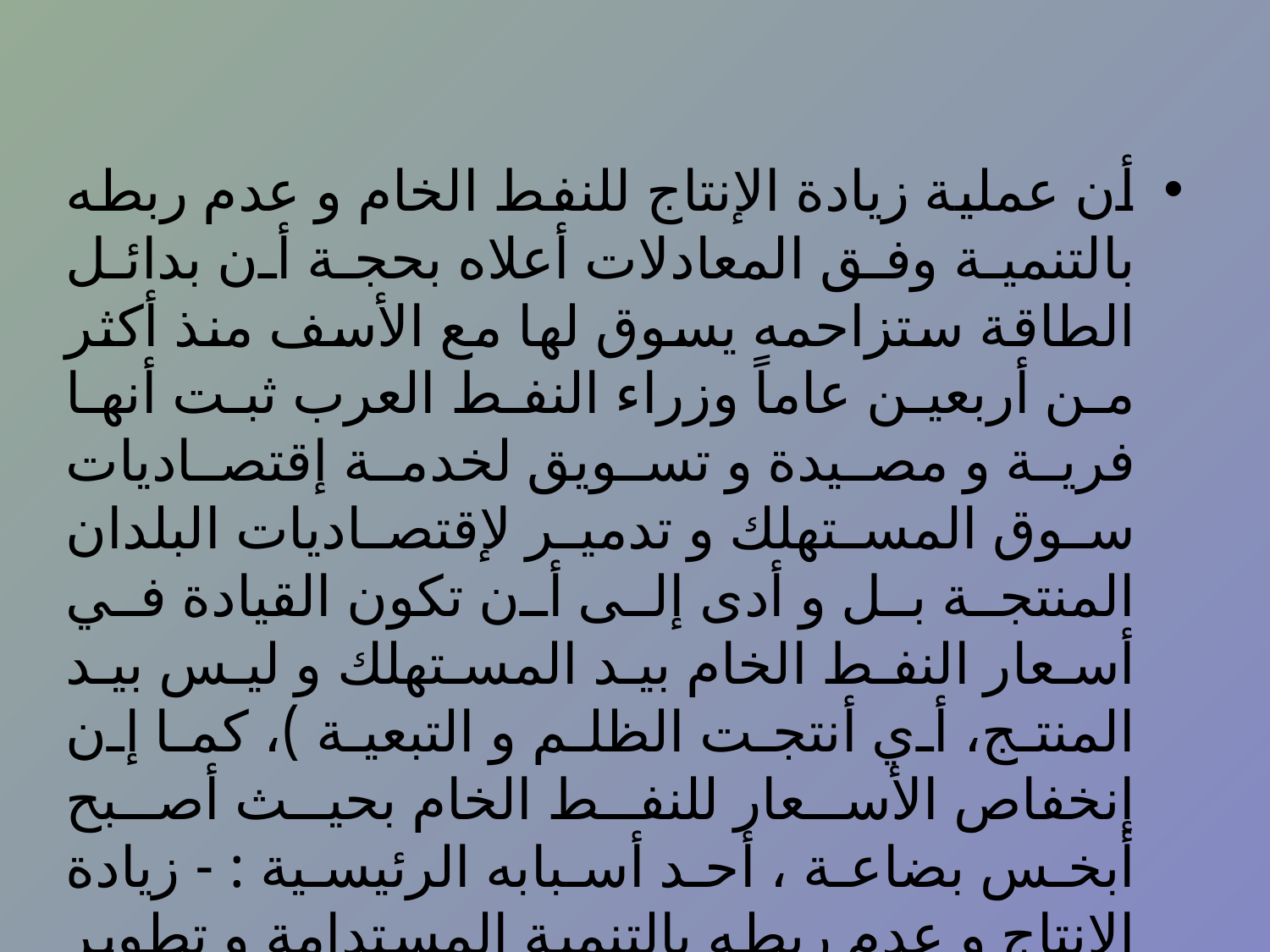

أن عملية زيادة الإنتاج للنفط الخام و عدم ربطه بالتنمية وفق المعادلات أعلاه بحجة أن بدائل الطاقة ستزاحمه يسوق لها مع الأسف منذ أكثر من أربعين عاماً وزراء النفط العرب ثبت أنها فرية و مصيدة و تسويق لخدمة إقتصاديات سوق المستهلك و تدمير لإقتصاديات البلدان المنتجة بل و أدى إلى أن تكون القيادة في أسعار النفط الخام بيد المستهلك و ليس بيد المنتج، أي أنتجت الظلم و التبعية )، كما إن إنخفاص الأسعار للنفط الخام بحيث أصبح أبخس بضاعة ، أحد أسبابه الرئيسية : - زيادة الإنتاج و عدم ربطه بالتنمية المستدامة و تطوير الثروات و دفع حقوق الأفراد.